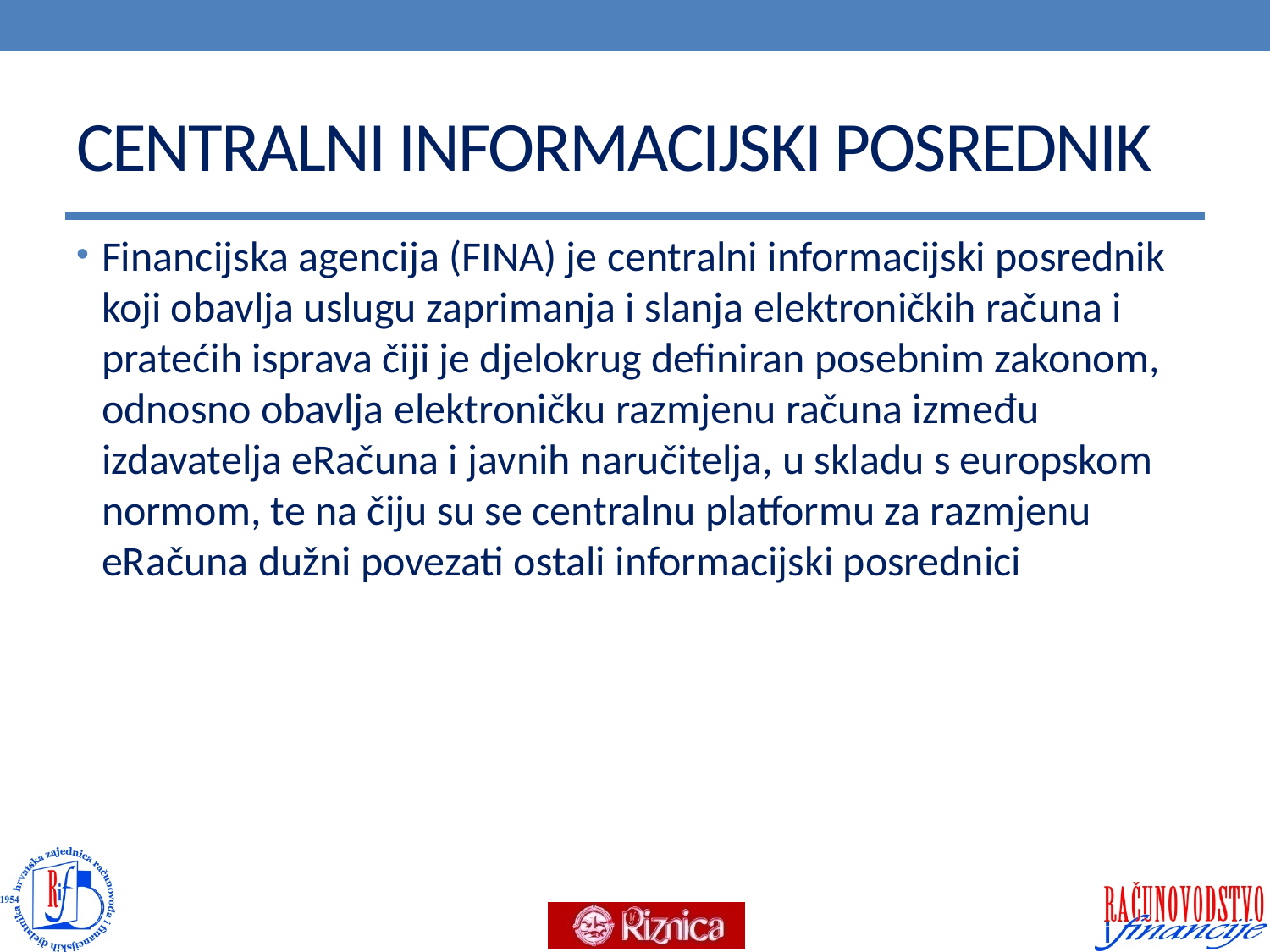

# CENTRALNI INFORMACIJSKI POSREDNIK
Financijska agencija (FINA) je centralni informacijski posrednik koji obavlja uslugu zaprimanja i slanja elektroničkih računa i pratećih isprava čiji je djelokrug definiran posebnim zakonom, odnosno obavlja elektroničku razmjenu računa između izdavatelja eRačuna i javnih naručitelja, u skladu s europskom normom, te na čiju su se centralnu platformu za razmjenu eRačuna dužni povezati ostali informacijski posrednici